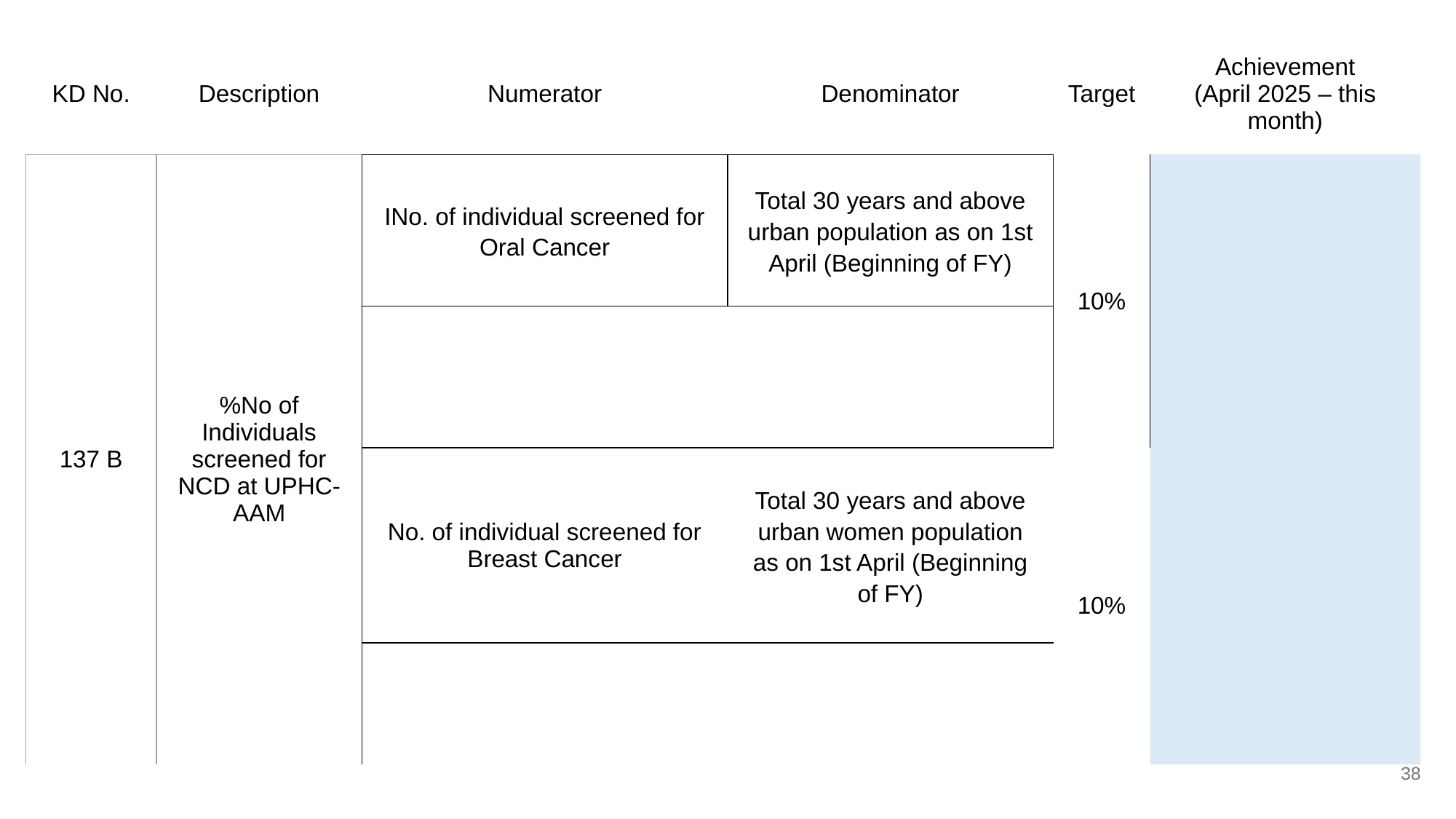

| KD No. | Description | Numerator | Denominator | Target | Achievement (April 2025 – this month) |
| --- | --- | --- | --- | --- | --- |
| 137 B | %No of Individuals screened for NCD at UPHC-AAM | INo. of individual screened for Oral Cancer | Total 30 years and above urban population as on 1st April (Beginning of FY) | 10% |  |
|  |  |  |  |  |  |
|  |  | No. of individual screened for Breast Cancer | Total 30 years and above urban women population as on 1st April (Beginning of FY) | 10% |  |
|  |  |  |  |  |  |
38